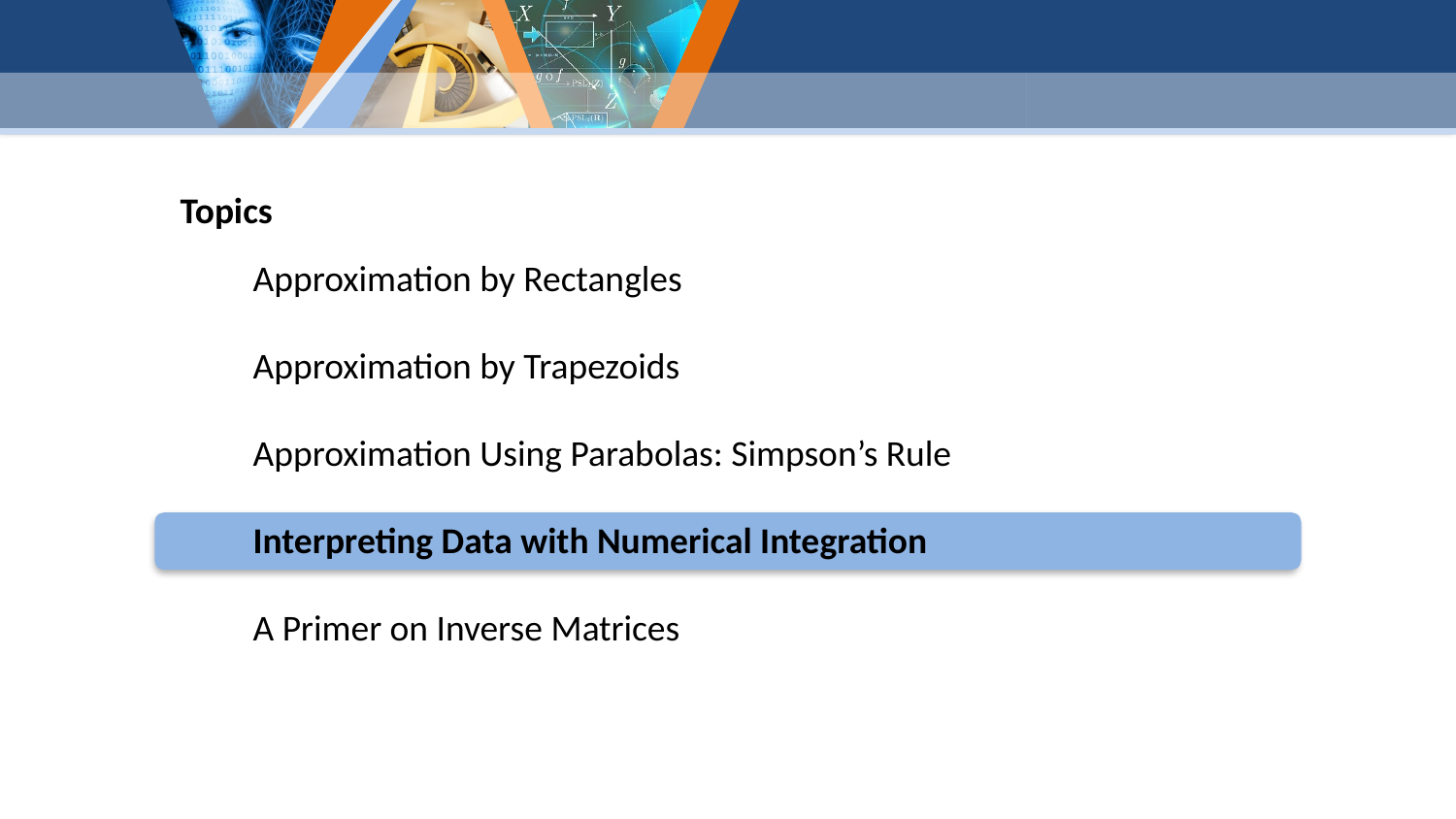

Topics

Approximation by Rectangles

Approximation by Trapezoids

Approximation Using Parabolas: Simpson’s Rule

Interpreting Data with Numerical Integration

A Primer on Inverse Matrices